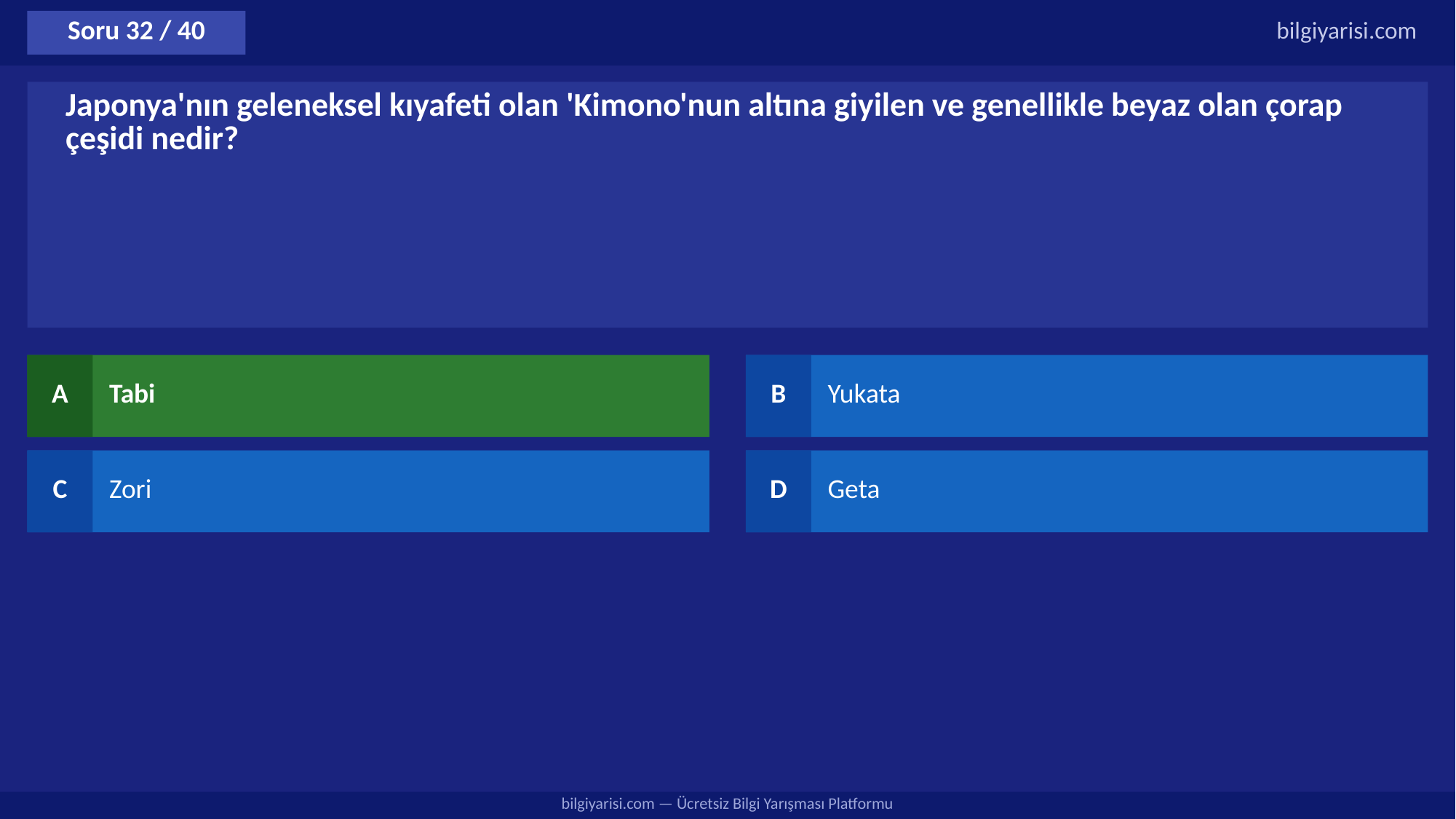

Soru 32 / 40
bilgiyarisi.com

Japonya'nın geleneksel kıyafeti olan 'Kimono'nun altına giyilen ve genellikle beyaz olan çorap çeşidi nedir?

A
Tabi

B
Yukata

C
Zori

D
Geta
bilgiyarisi.com — Ücretsiz Bilgi Yarışması Platformu